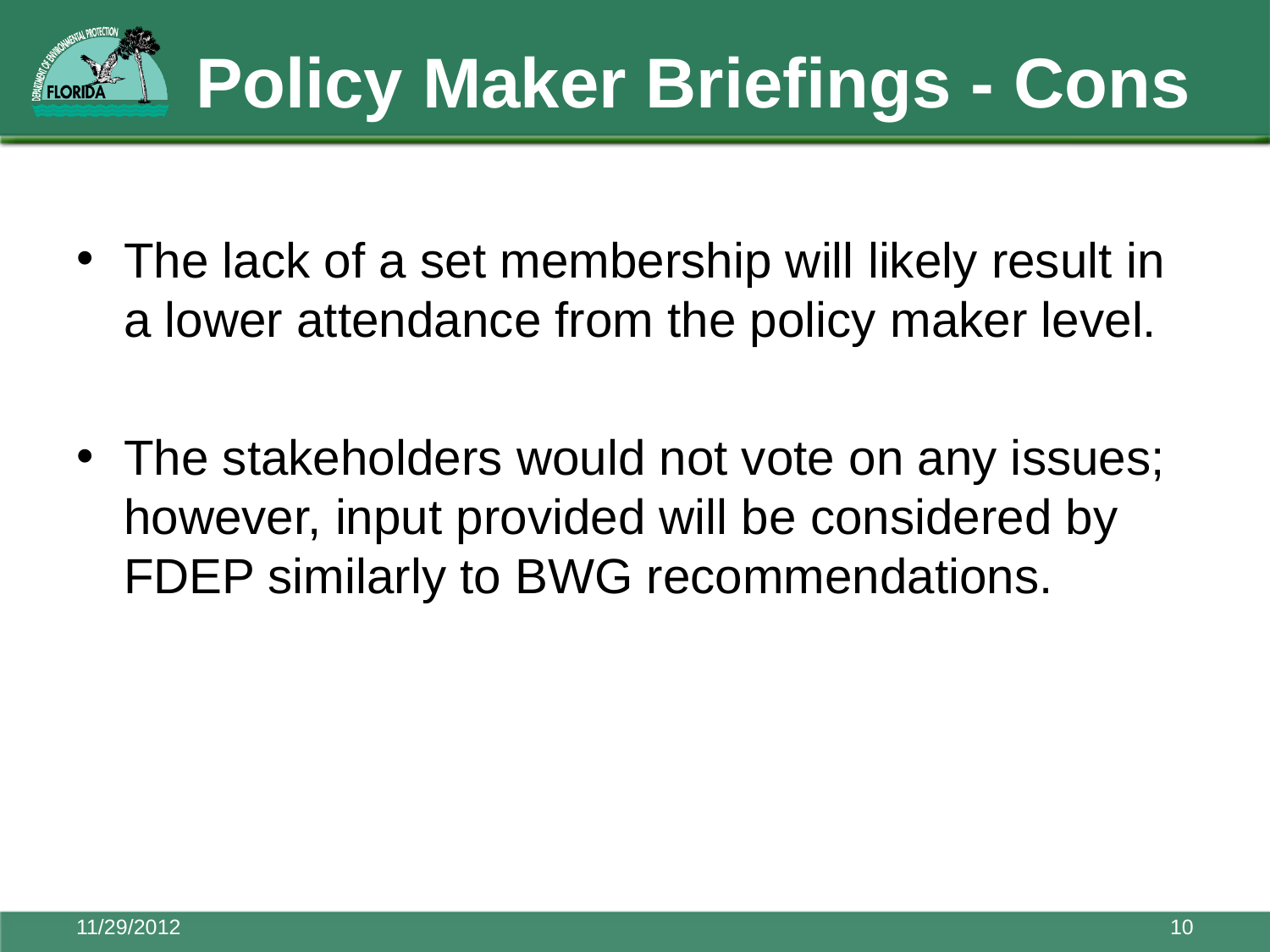

# Policy Maker Briefings - Cons
The lack of a set membership will likely result in a lower attendance from the policy maker level.

The stakeholders would not vote on any issues; however, input provided will be considered by FDEP similarly to BWG recommendations.

11/29/2012
10